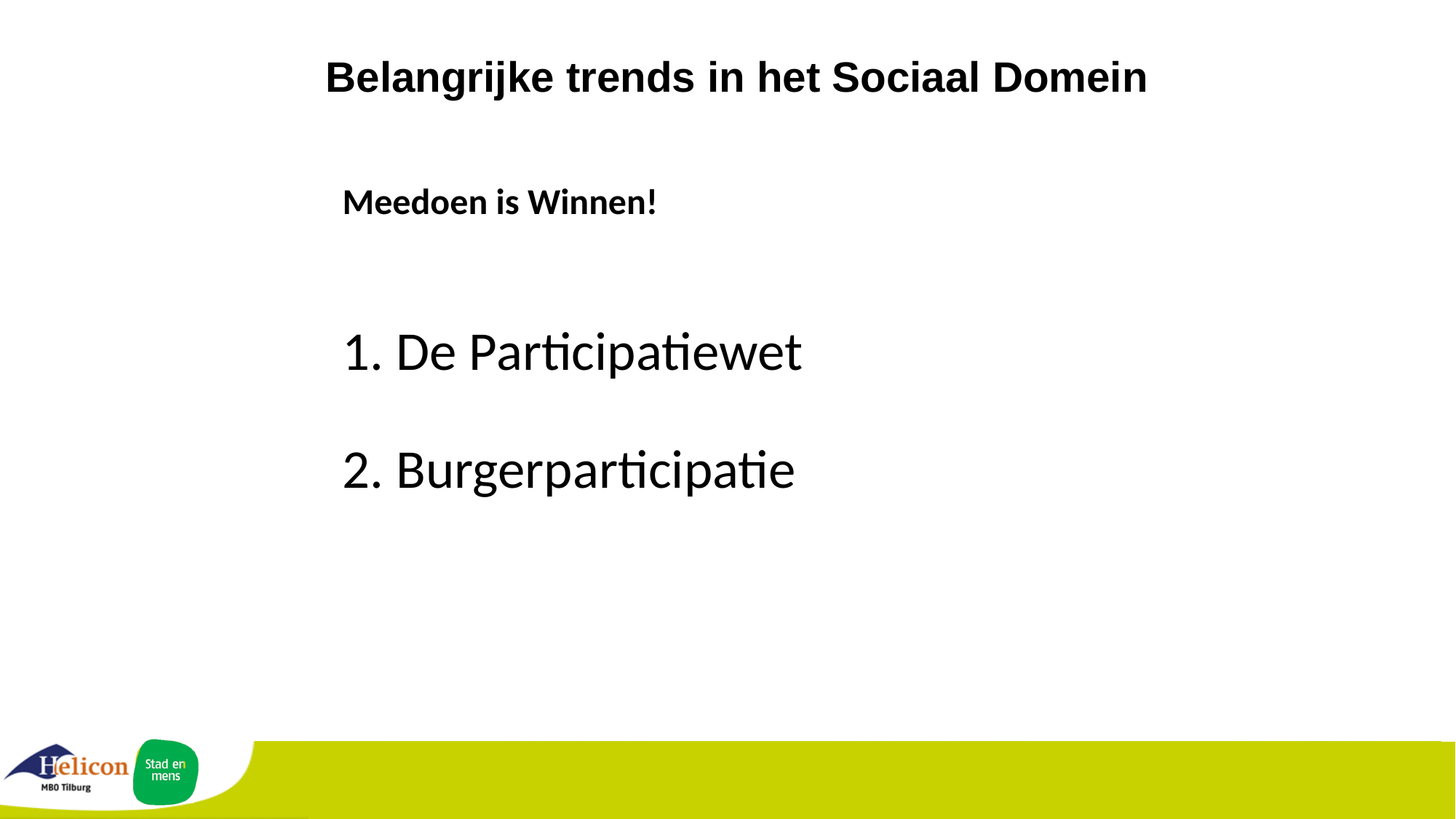

# Belangrijke trends in het Sociaal Domein
Meedoen is Winnen!

1. De Participatiewet

2. Burgerparticipatie